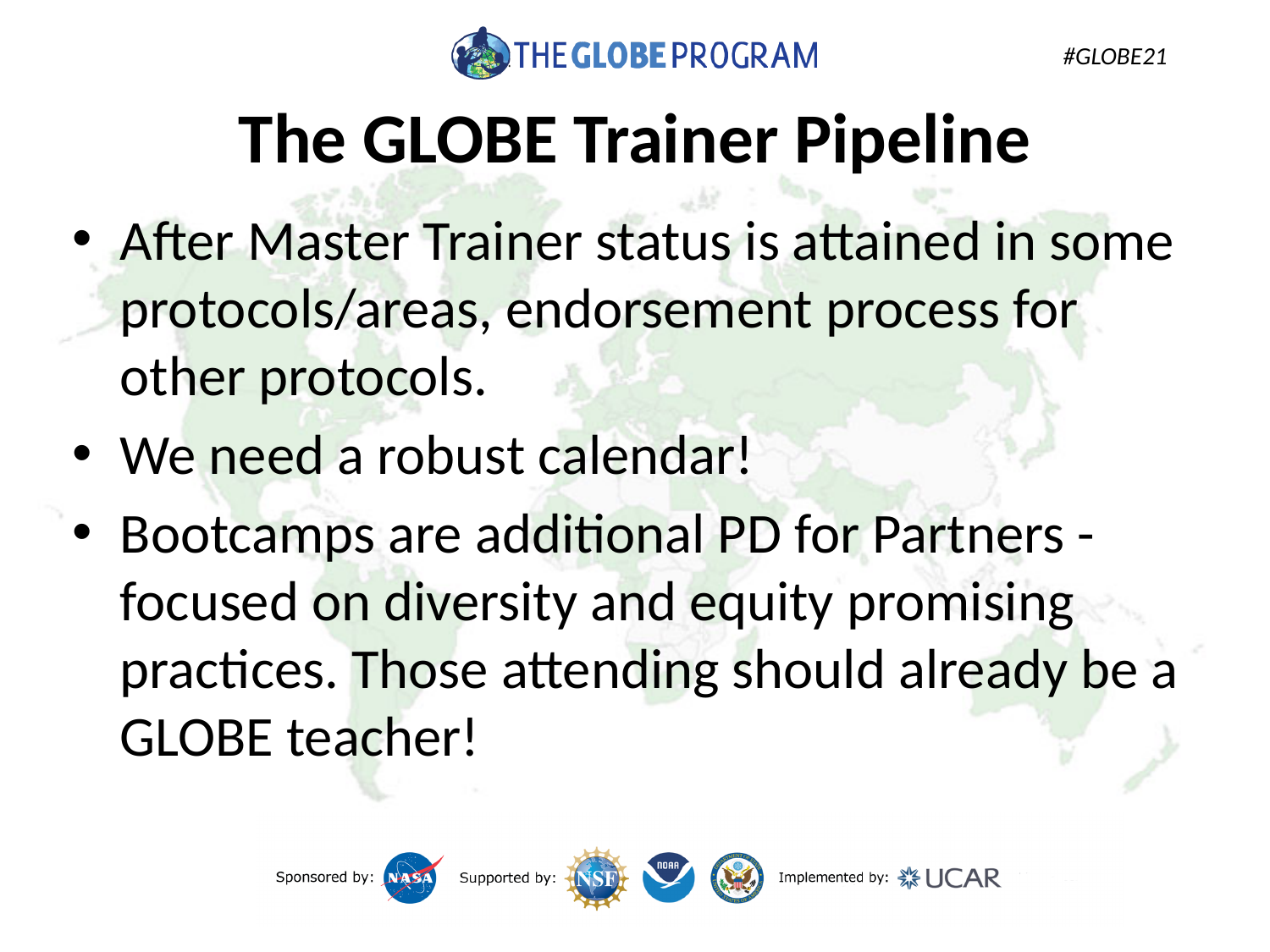

# The GLOBE Trainer Pipeline
After Master Trainer status is attained in some protocols/areas, endorsement process for other protocols.
We need a robust calendar!
Bootcamps are additional PD for Partners - focused on diversity and equity promising practices. Those attending should already be a GLOBE teacher!